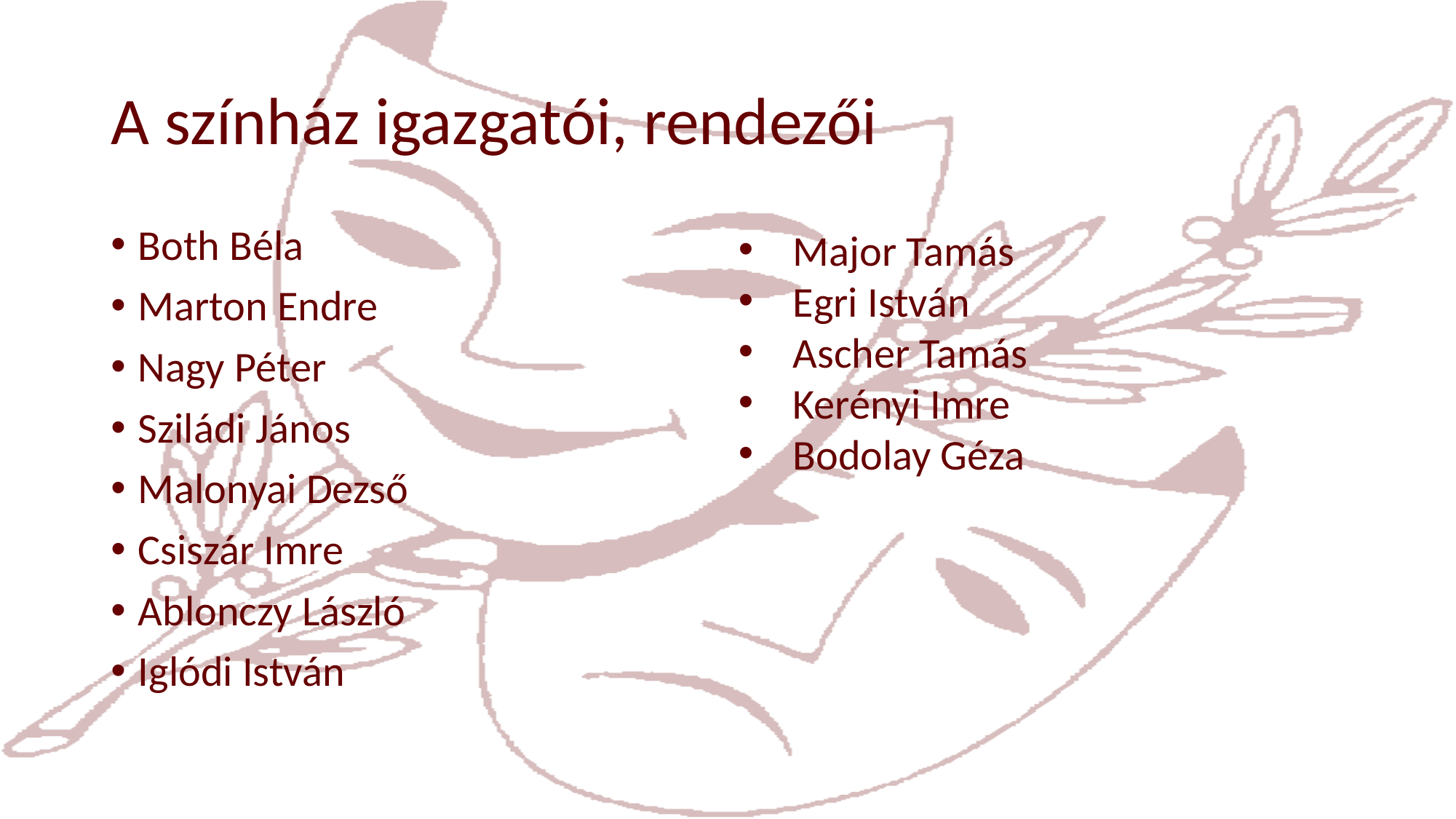

# A színház igazgatói, rendezői
Both Béla
Marton Endre
Nagy Péter
Sziládi János
Malonyai Dezső
Csiszár Imre
Ablonczy László
Iglódi István
Major Tamás
Egri István
Ascher Tamás
Kerényi Imre
Bodolay Géza